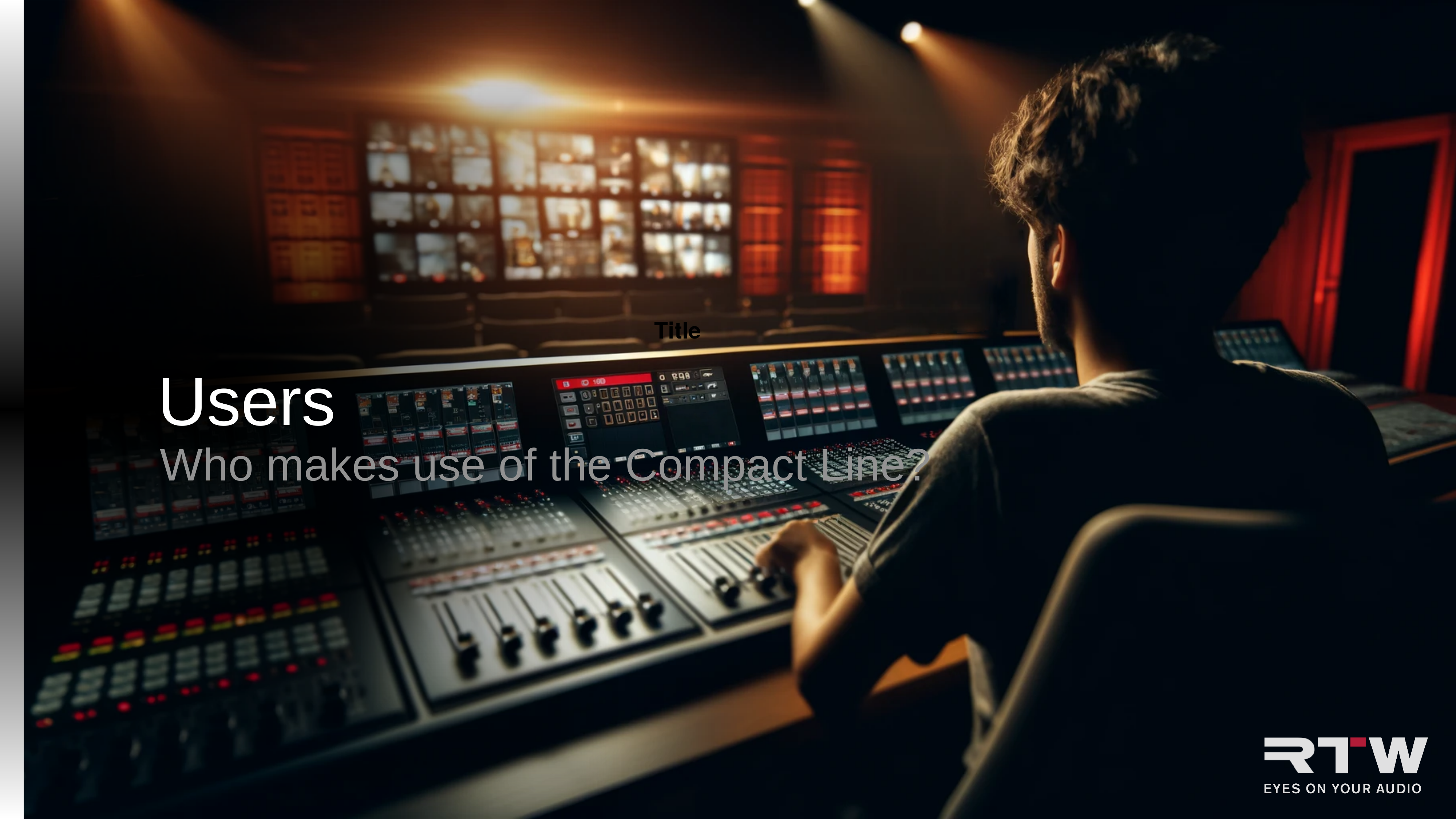

Title
Users
Who makes use of the Compact Line?